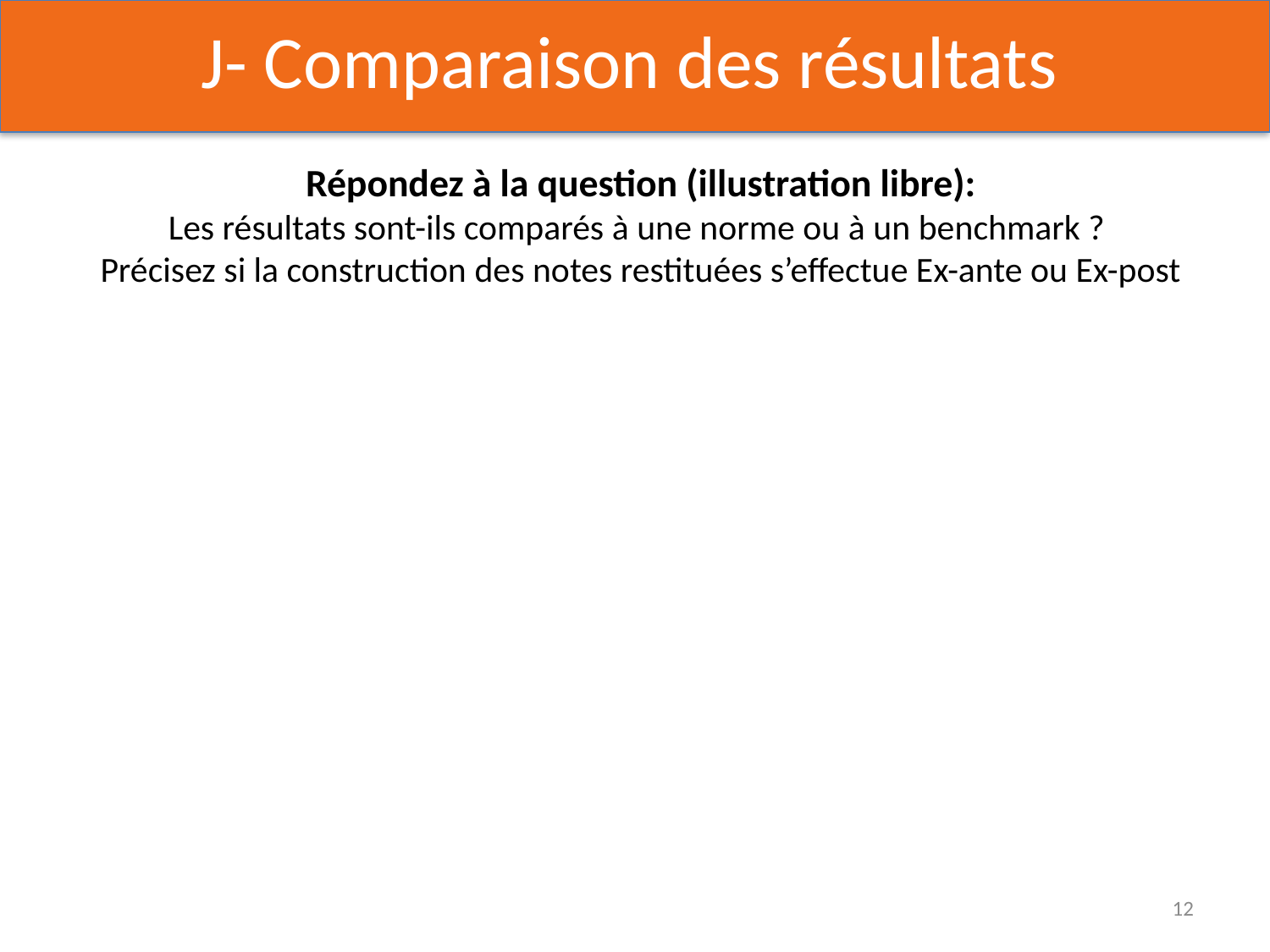

J- Comparaison des résultats
Répondez à la question (illustration libre):
Les résultats sont-ils comparés à une norme ou à un benchmark ?
Précisez si la construction des notes restituées s’effectue Ex-ante ou Ex-post
12